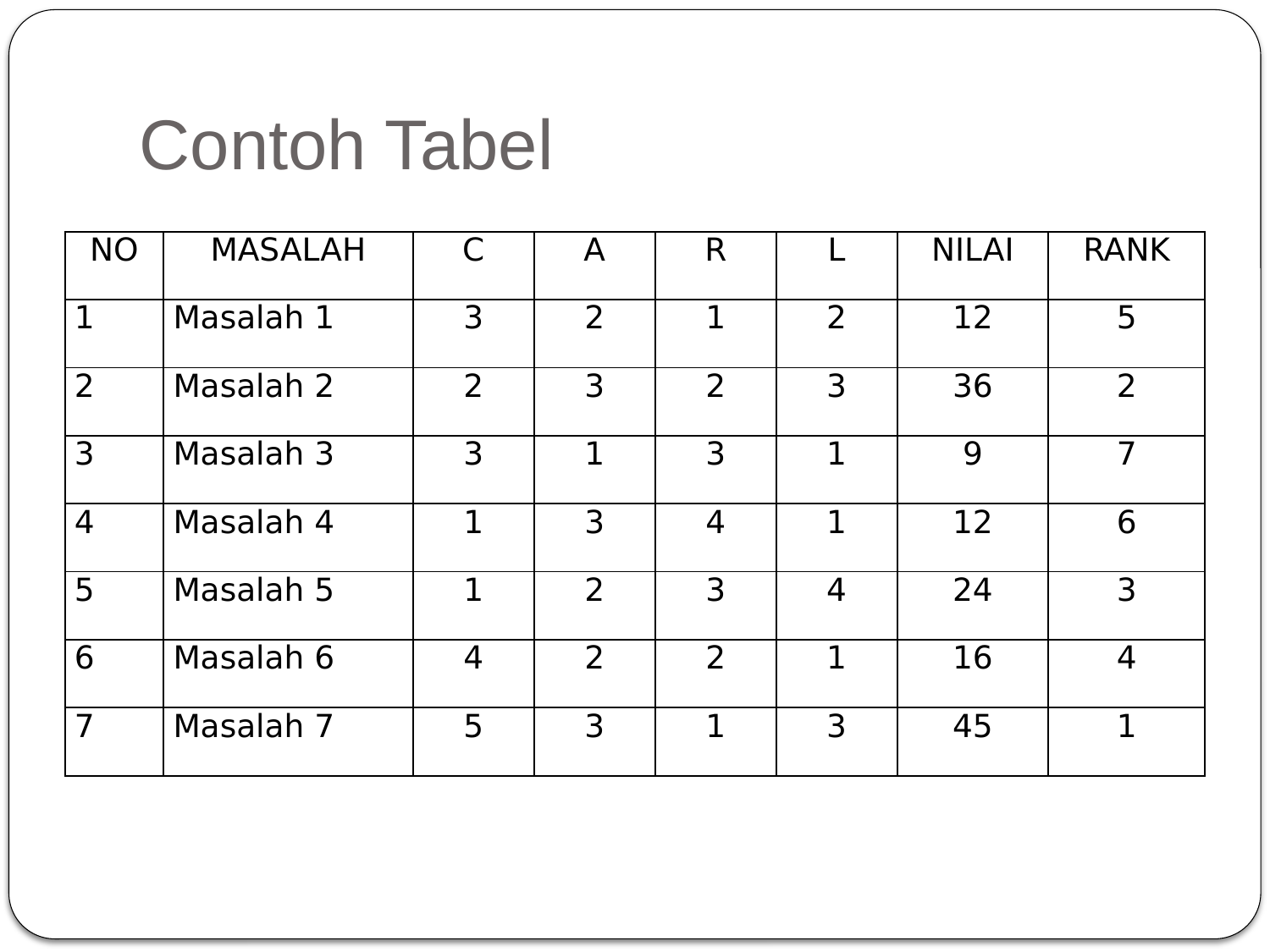

# Contoh Tabel
| NO | MASALAH | C | A | R | L | NILAI | RANK |
| --- | --- | --- | --- | --- | --- | --- | --- |
| 1 | Masalah 1 | 3 | 2 | 1 | 2 | 12 | 5 |
| 2 | Masalah 2 | 2 | 3 | 2 | 3 | 36 | 2 |
| 3 | Masalah 3 | 3 | 1 | 3 | 1 | 9 | 7 |
| 4 | Masalah 4 | 1 | 3 | 4 | 1 | 12 | 6 |
| 5 | Masalah 5 | 1 | 2 | 3 | 4 | 24 | 3 |
| 6 | Masalah 6 | 4 | 2 | 2 | 1 | 16 | 4 |
| 7 | Masalah 7 | 5 | 3 | 1 | 3 | 45 | 1 |